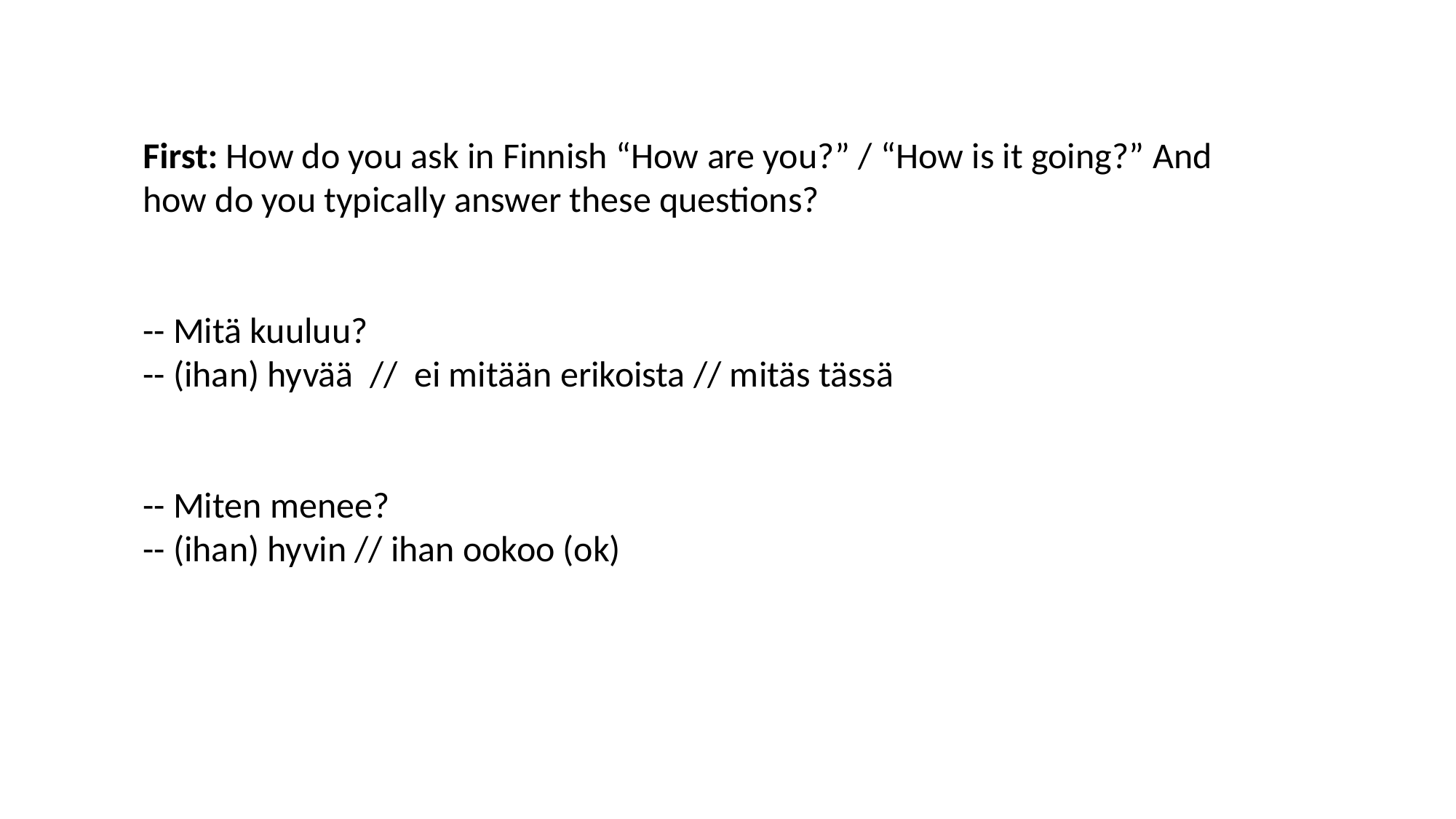

First: How do you ask in Finnish “How are you?” / “How is it going?” And how do you typically answer these questions?

-- Mitä kuuluu?
-- (ihan) hyvää  //  ei mitään erikoista // mitäs tässä

-- Miten menee?
-- (ihan) hyvin // ihan ookoo (ok)